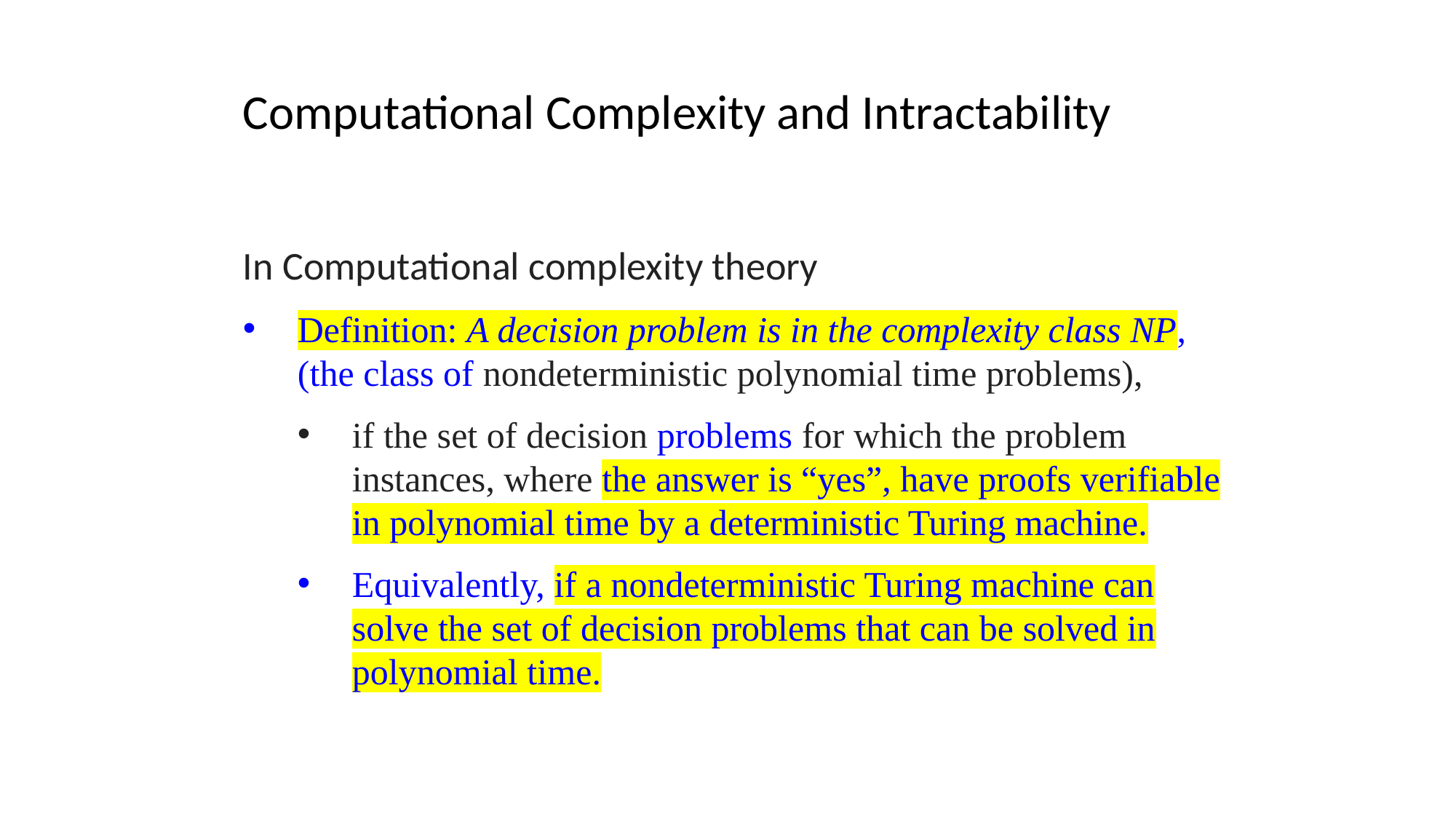

Computational Complexity and Intractability
In Computational complexity theory
Definition: A decision problem is in the complexity class NP, (the class of nondeterministic polynomial time problems),
if the set of decision problems for which the problem instances, where the answer is “yes”, have proofs verifiable in polynomial time by a deterministic Turing machine.
Equivalently, if a nondeterministic Turing machine can solve the set of decision problems that can be solved in polynomial time.